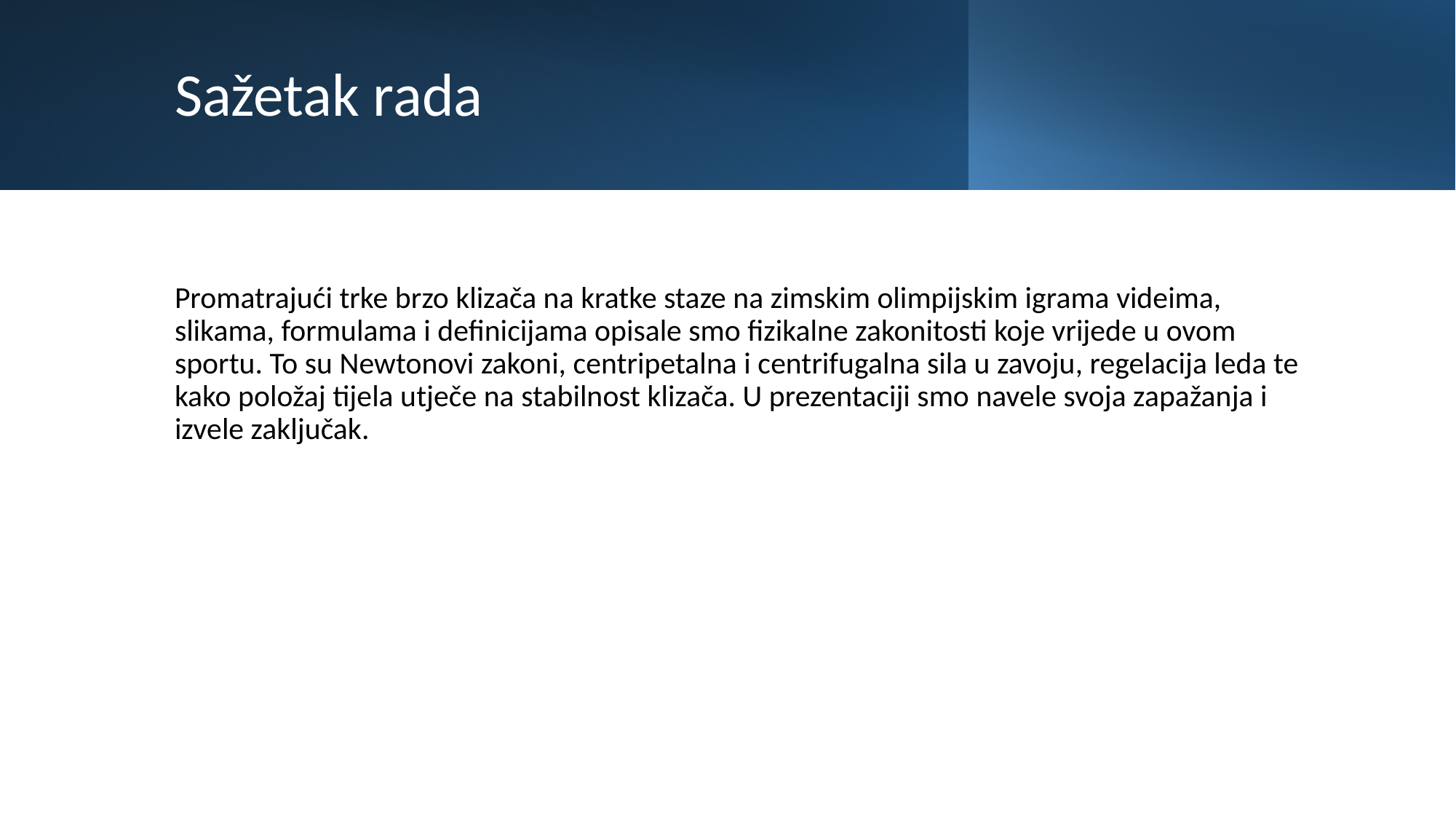

# Sažetak rada
Promatrajući trke brzo klizača na kratke staze na zimskim olimpijskim igrama videima, slikama, formulama i definicijama opisale smo fizikalne zakonitosti koje vrijede u ovom sportu. To su Newtonovi zakoni, centripetalna i centrifugalna sila u zavoju, regelacija leda te kako položaj tijela utječe na stabilnost klizača. U prezentaciji smo navele svoja zapažanja i izvele zaključak.